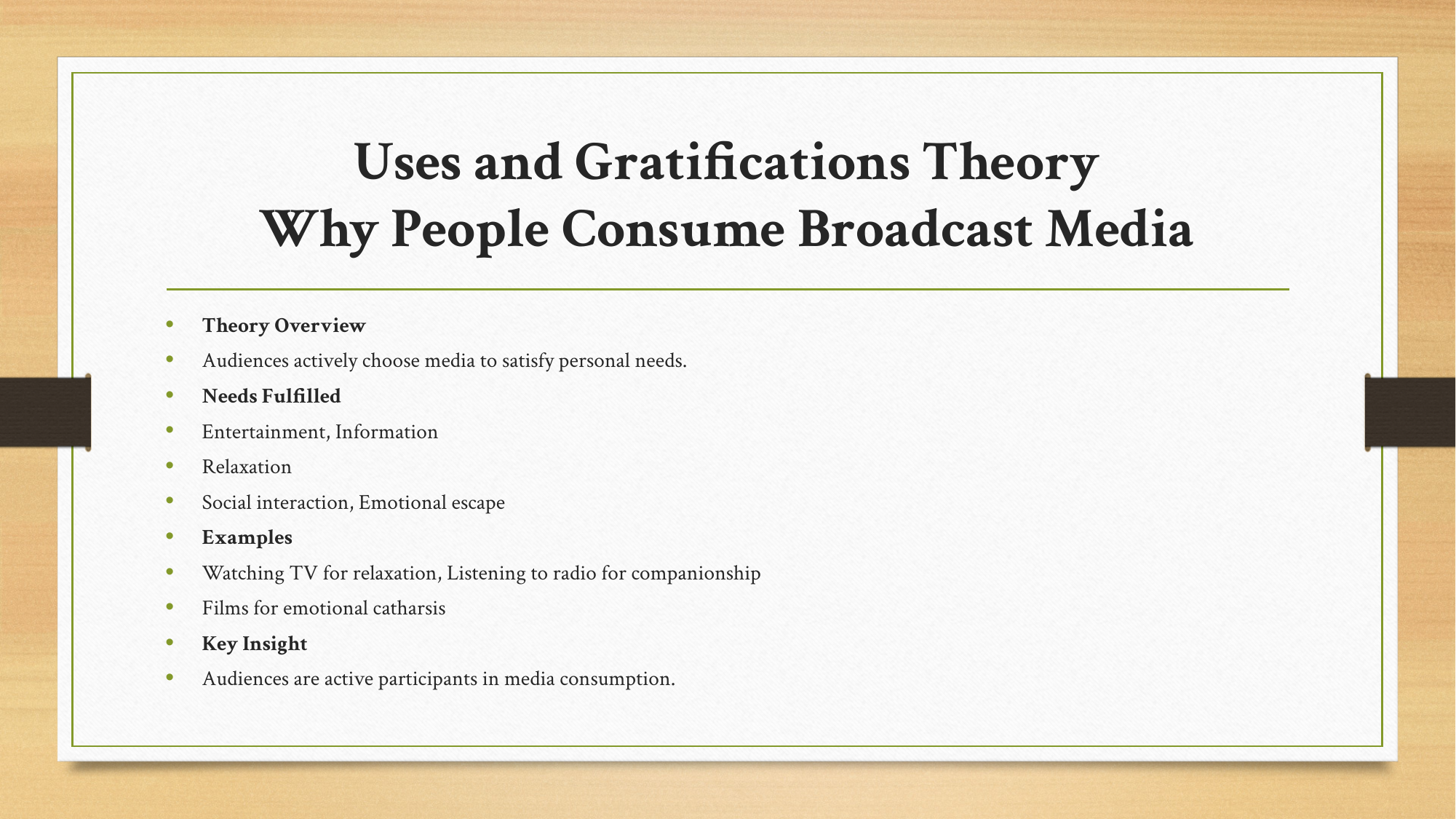

# Uses and Gratifications Theory Why People Consume Broadcast Media
Theory Overview
Audiences actively choose media to satisfy personal needs.
Needs Fulfilled
Entertainment, Information
Relaxation
Social interaction, Emotional escape
Examples
Watching TV for relaxation, Listening to radio for companionship
Films for emotional catharsis
Key Insight
Audiences are active participants in media consumption.